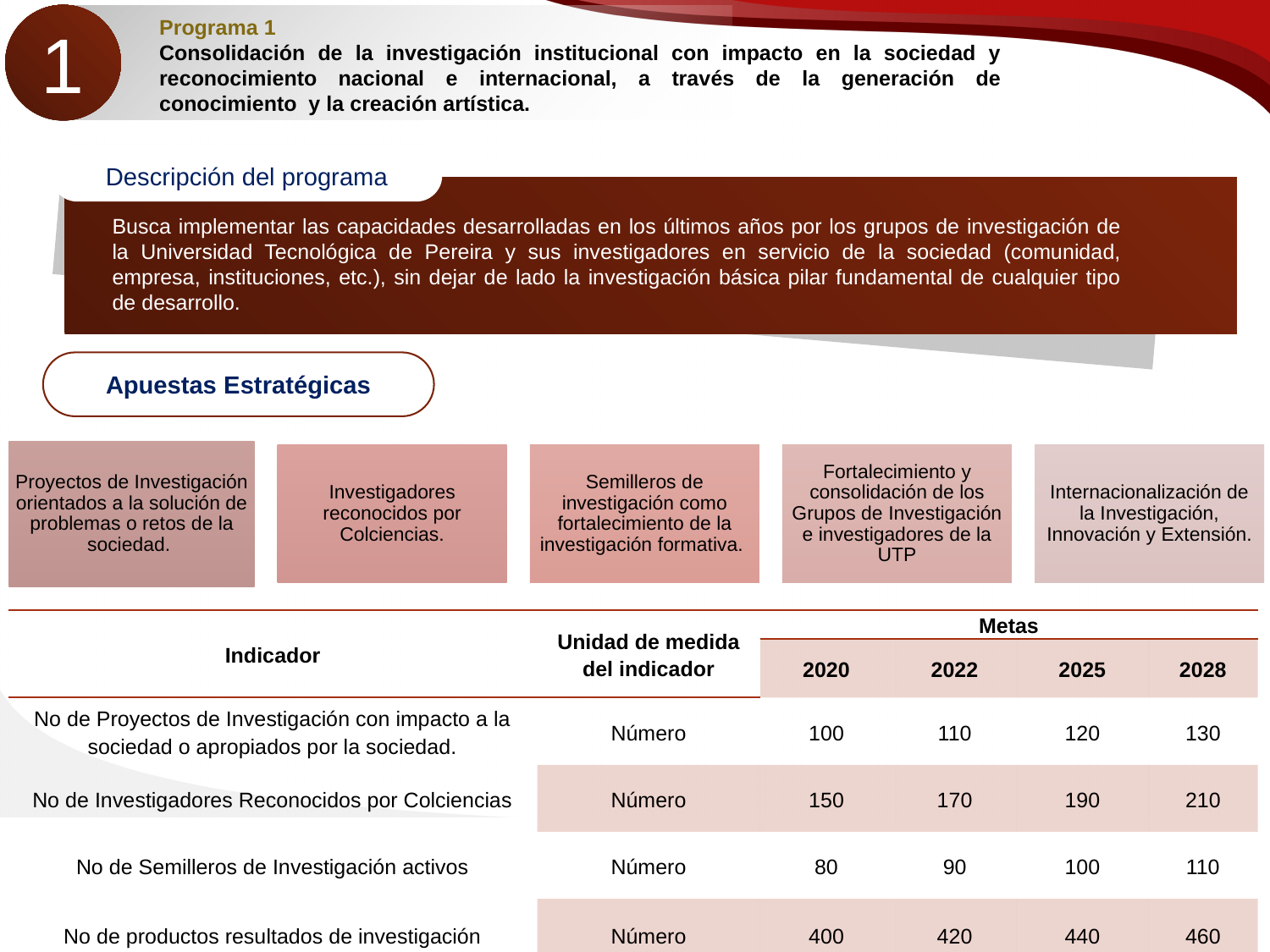

1

Programa 1
Consolidación de la investigación institucional con impacto en la sociedad y reconocimiento nacional e internacional, a través de la generación de conocimiento  y la creación artística.

Descripción del programa

Busca implementar las capacidades desarrolladas en los últimos años por los grupos de investigación de la Universidad Tecnológica de Pereira y sus investigadores en servicio de la sociedad (comunidad, empresa, instituciones, etc.), sin dejar de lado la investigación básica pilar fundamental de cualquier tipo de desarrollo.

Apuestas Estratégicas
Proyectos de Investigación orientados a la solución de problemas o retos de la sociedad.
Investigadores reconocidos por Colciencias.
Semilleros de investigación como fortalecimiento de la investigación formativa.
Fortalecimiento y consolidación de los Grupos de Investigación e investigadores de la UTP
Internacionalización de la Investigación, Innovación y Extensión.
| Indicador | Unidad de medida del indicador | Metas |  |  |  |
| --- | --- | --- | --- | --- | --- |
|  |  | 2020 | 2022 | 2025 | 2028 |
| No de Proyectos de Investigación con impacto a la sociedad o apropiados por la sociedad. | Número | 100 | 110 | 120 | 130 |
| No de Investigadores Reconocidos por Colciencias | Número | 150 | 170 | 190 | 210 |
| No de Semilleros de Investigación activos | Número | 80 | 90 | 100 | 110 |
| No de productos resultados de investigación | Número | 400 | 420 | 440 | 460 |